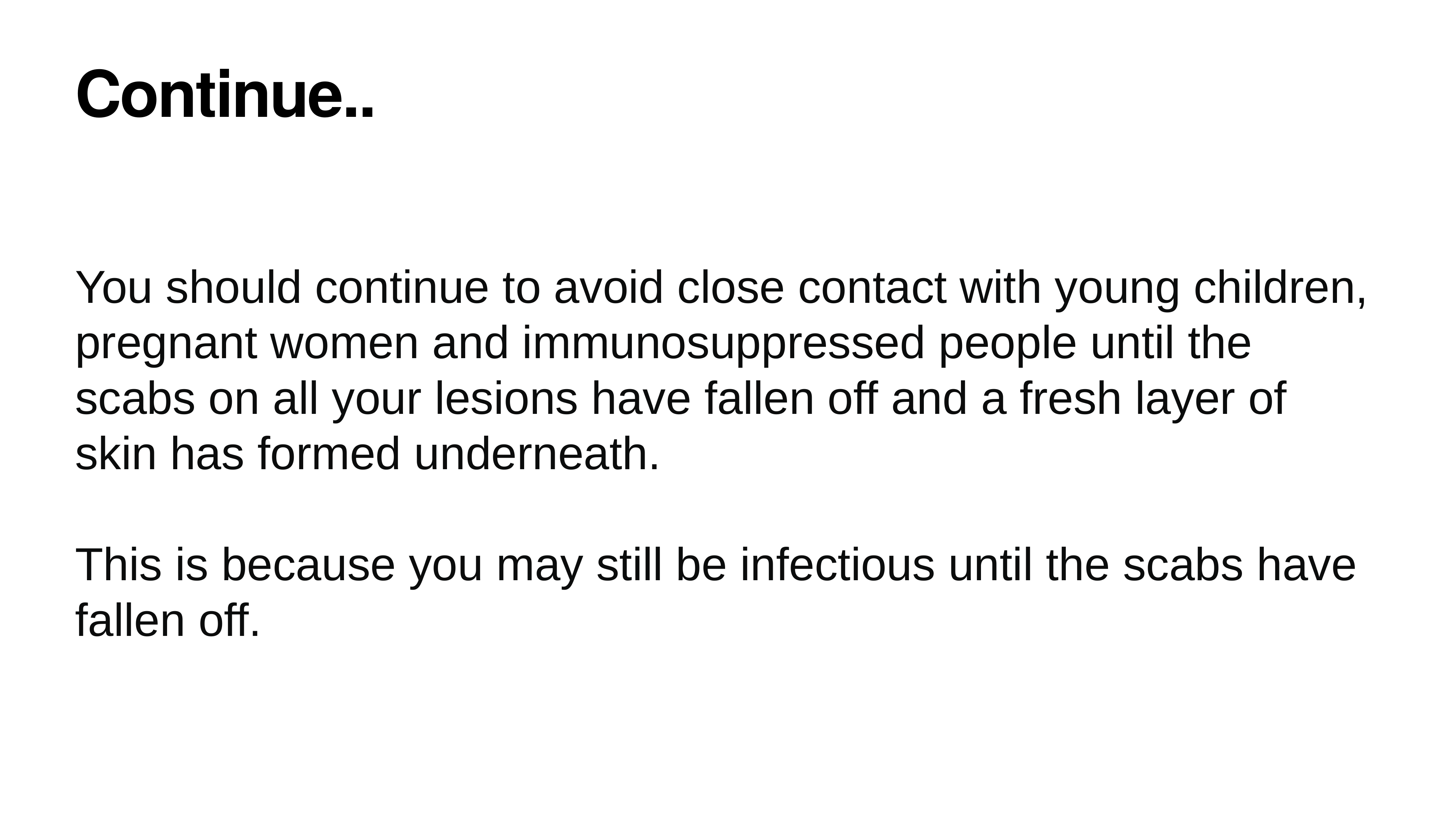

# Continue..

You should continue to avoid close contact with young children, pregnant women and immunosuppressed people until the scabs on all your lesions have fallen off and a fresh layer of skin has formed underneath.

This is because you may still be infectious until the scabs have fallen off.